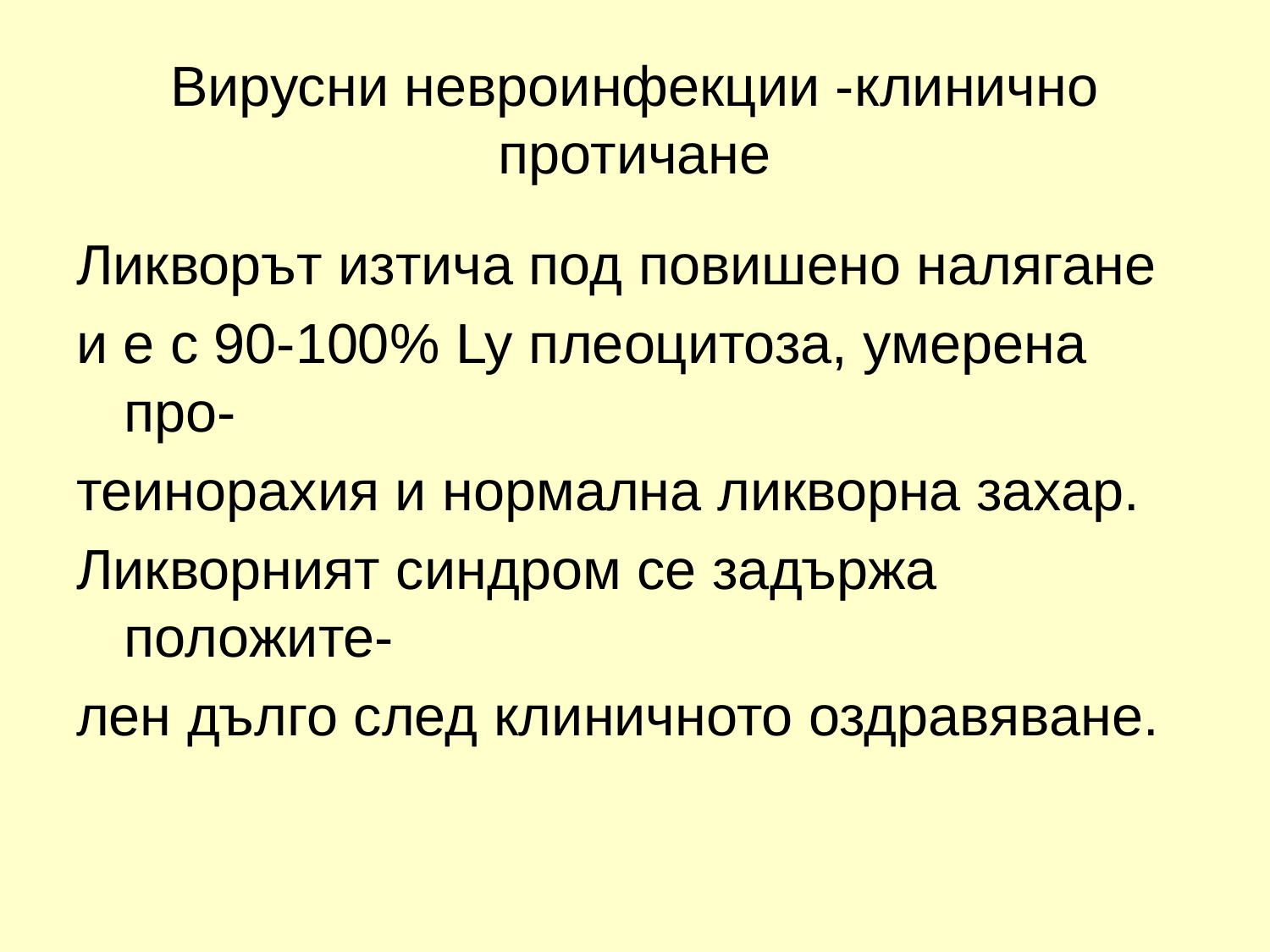

# Вирусни невроинфекции -клинично протичане
Ликворът изтича под повишено налягане
и е с 90-100% Ly плеоцитоза, умерена про-
теинорахия и нормална ликворна захар.
Ликворният синдром се задържа положите-
лен дълго след клиничното оздравяване.